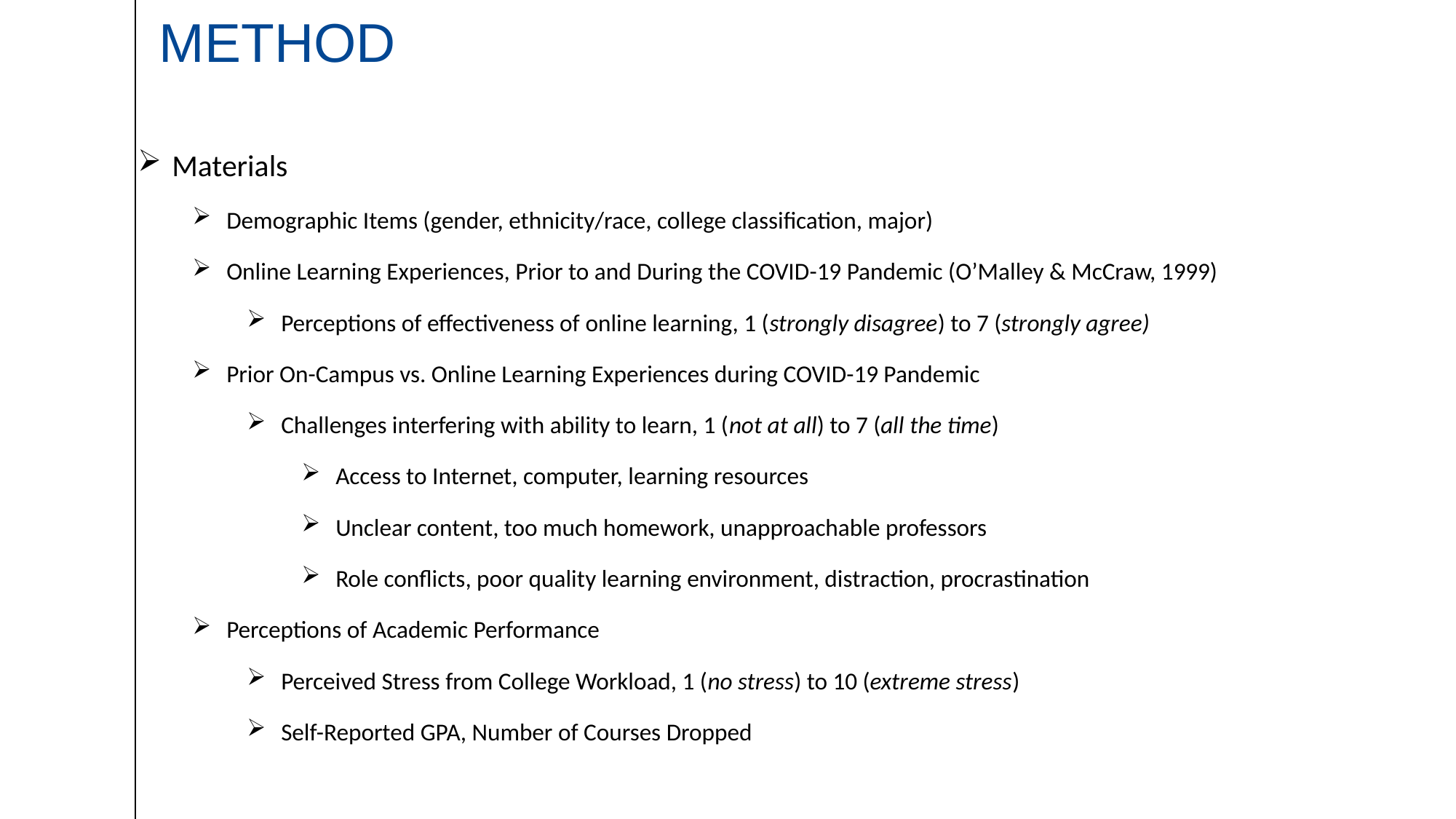

# Method
Materials
Demographic Items (gender, ethnicity/race, college classification, major)
Online Learning Experiences, Prior to and During the COVID-19 Pandemic (O’Malley & McCraw, 1999)
Perceptions of effectiveness of online learning, 1 (strongly disagree) to 7 (strongly agree)
Prior On-Campus vs. Online Learning Experiences during COVID-19 Pandemic
Challenges interfering with ability to learn, 1 (not at all) to 7 (all the time)
Access to Internet, computer, learning resources
Unclear content, too much homework, unapproachable professors
Role conflicts, poor quality learning environment, distraction, procrastination
Perceptions of Academic Performance
Perceived Stress from College Workload, 1 (no stress) to 10 (extreme stress)
Self-Reported GPA, Number of Courses Dropped